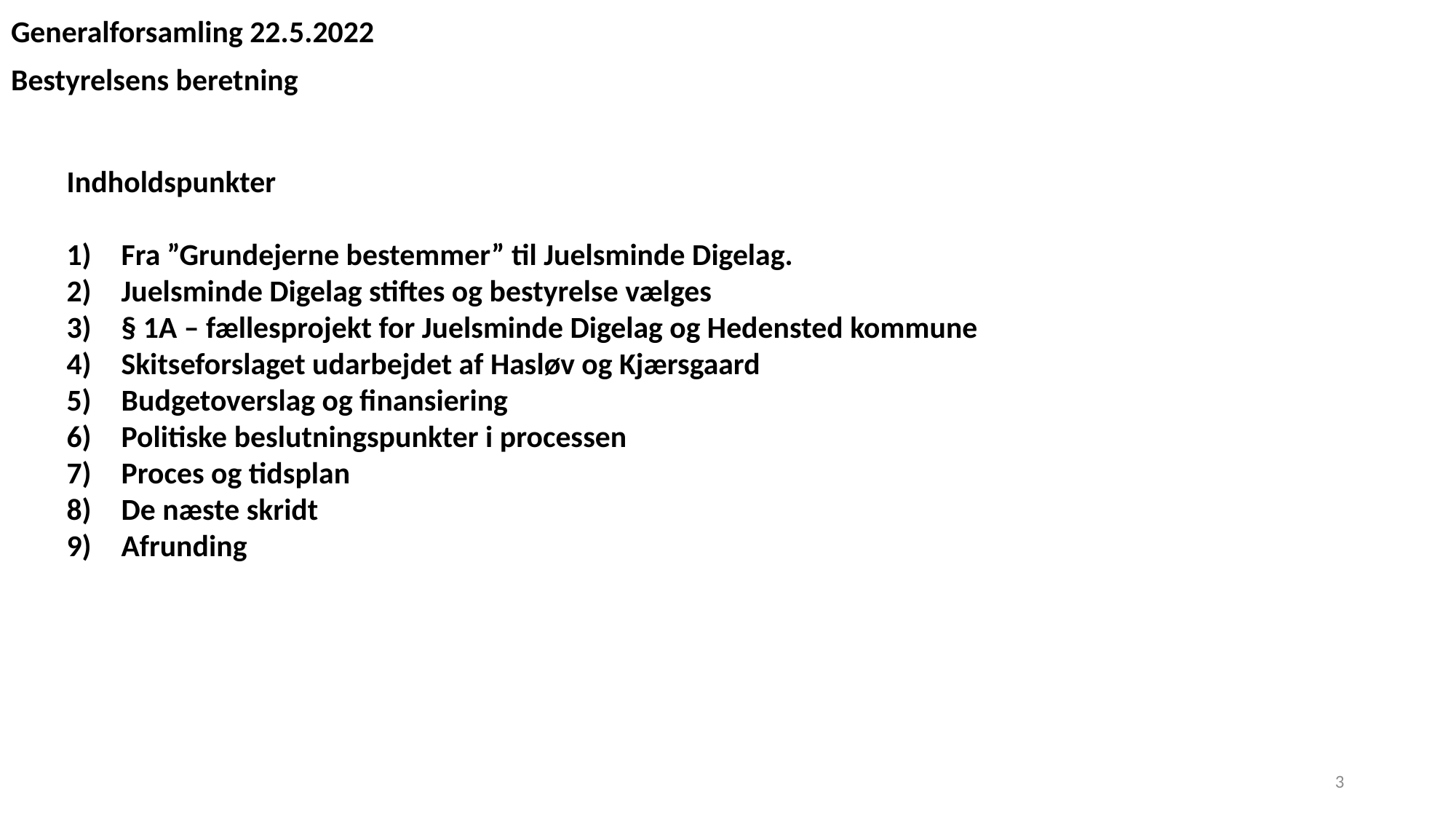

Generalforsamling 22.5.2022
Bestyrelsens beretning
Indholdspunkter

Fra ”Grundejerne bestemmer” til Juelsminde Digelag.
Juelsminde Digelag stiftes og bestyrelse vælges
§ 1A – fællesprojekt for Juelsminde Digelag og Hedensted kommune
Skitseforslaget udarbejdet af Hasløv og Kjærsgaard
Budgetoverslag og finansiering
Politiske beslutningspunkter i processen
Proces og tidsplan
De næste skridt
Afrunding

3